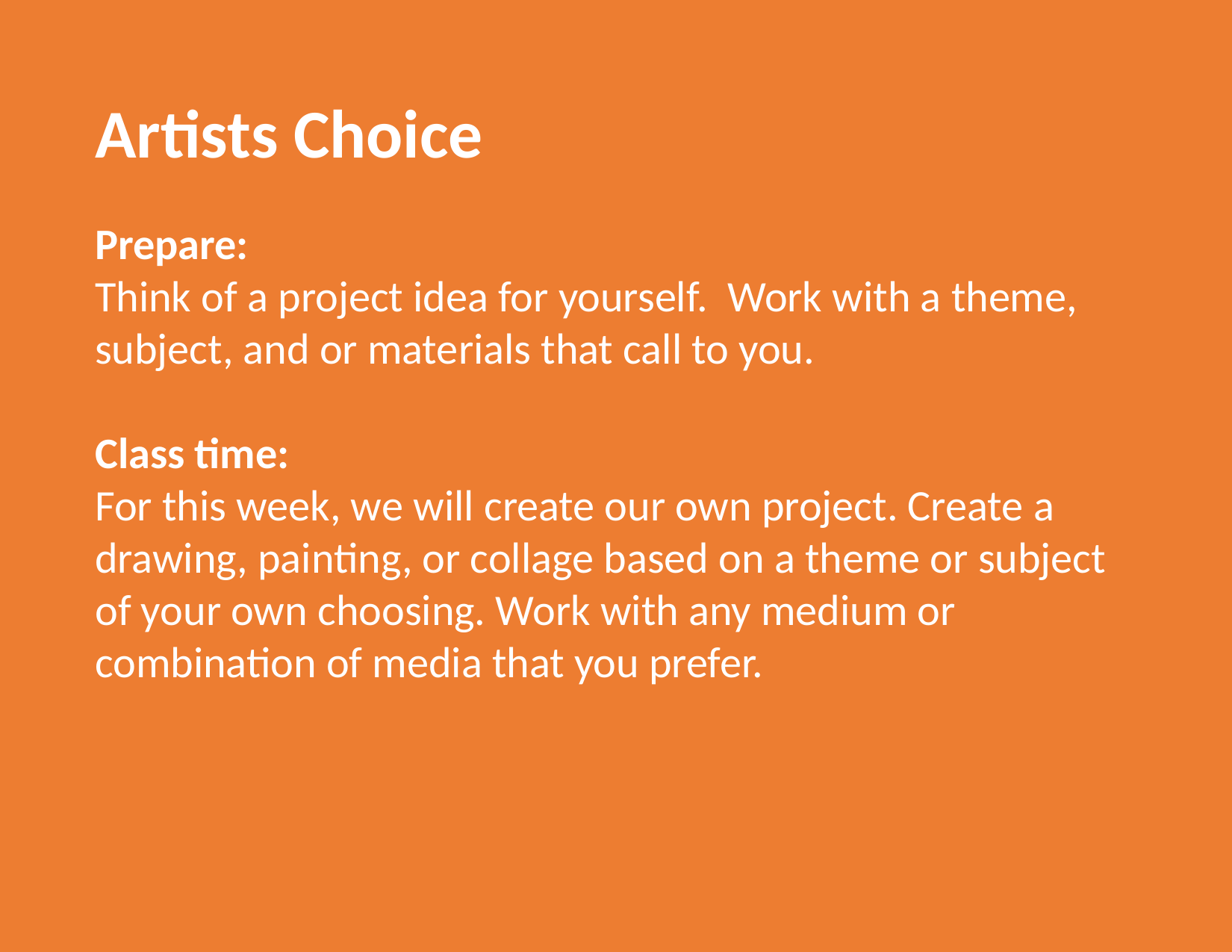

Artists Choice
Prepare:
Think of a project idea for yourself.  Work with a theme, subject, and or materials that call to you.

Class time:
For this week, we will create our own project. Create a drawing, painting, or collage based on a theme or subject of your own choosing. Work with any medium or combination of media that you prefer.